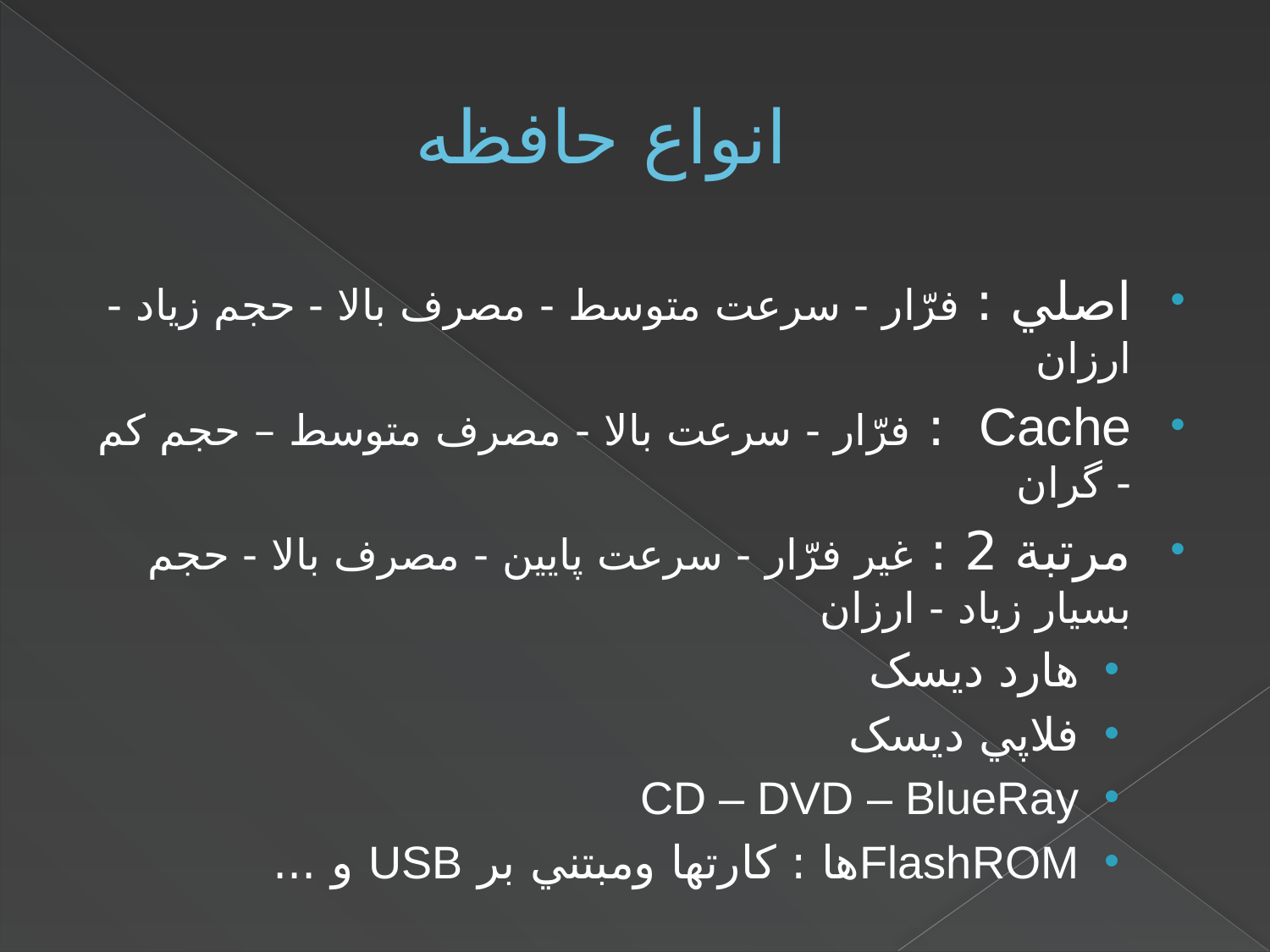

# انواع حافظه
اصلي : فرّار - سرعت متوسط - مصرف بالا - حجم زياد - ارزان
Cache  : فرّار - سرعت بالا - مصرف متوسط – حجم کم - گران
مرتبة 2 : غير فرّار - سرعت پايين - مصرف بالا - حجم بسيار زياد - ارزان
هارد ديسک
فلاپي ديسک
CD – DVD – BlueRay
FlashROMها : کارتها ومبتني بر USB و ...